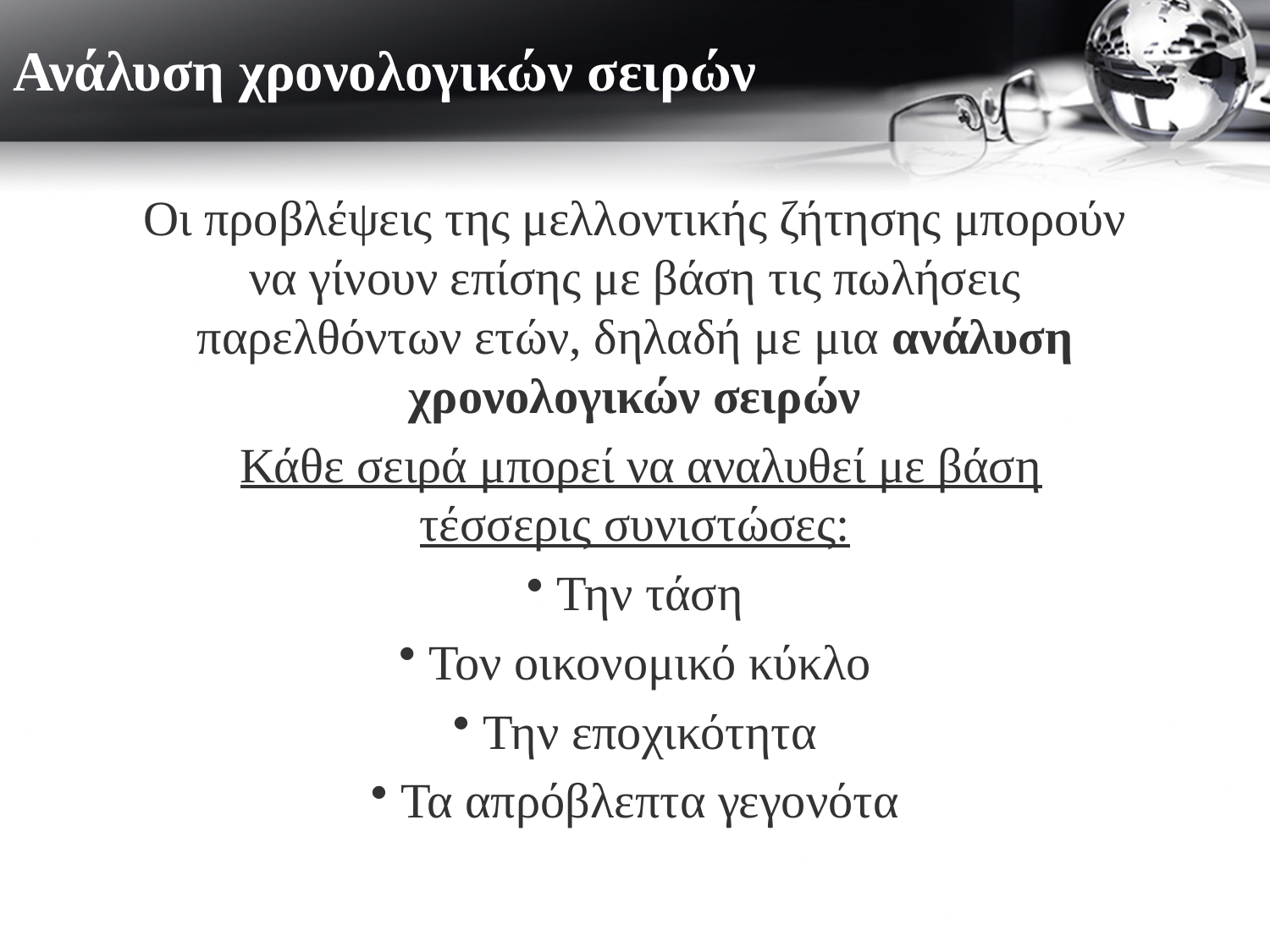

# Ανάλυση χρονολογικών σειρών
Οι προβλέψεις της μελλοντικής ζήτησης μπορούν να γίνουν επίσης με βάση τις πωλήσεις παρελθόντων ετών, δηλαδή με μια ανάλυση χρονολογικών σειρών
 Κάθε σειρά μπορεί να αναλυθεί με βάση τέσσερις συνιστώσες:
 Την τάση
 Τον οικονομικό κύκλο
 Την εποχικότητα
 Τα απρόβλεπτα γεγονότα